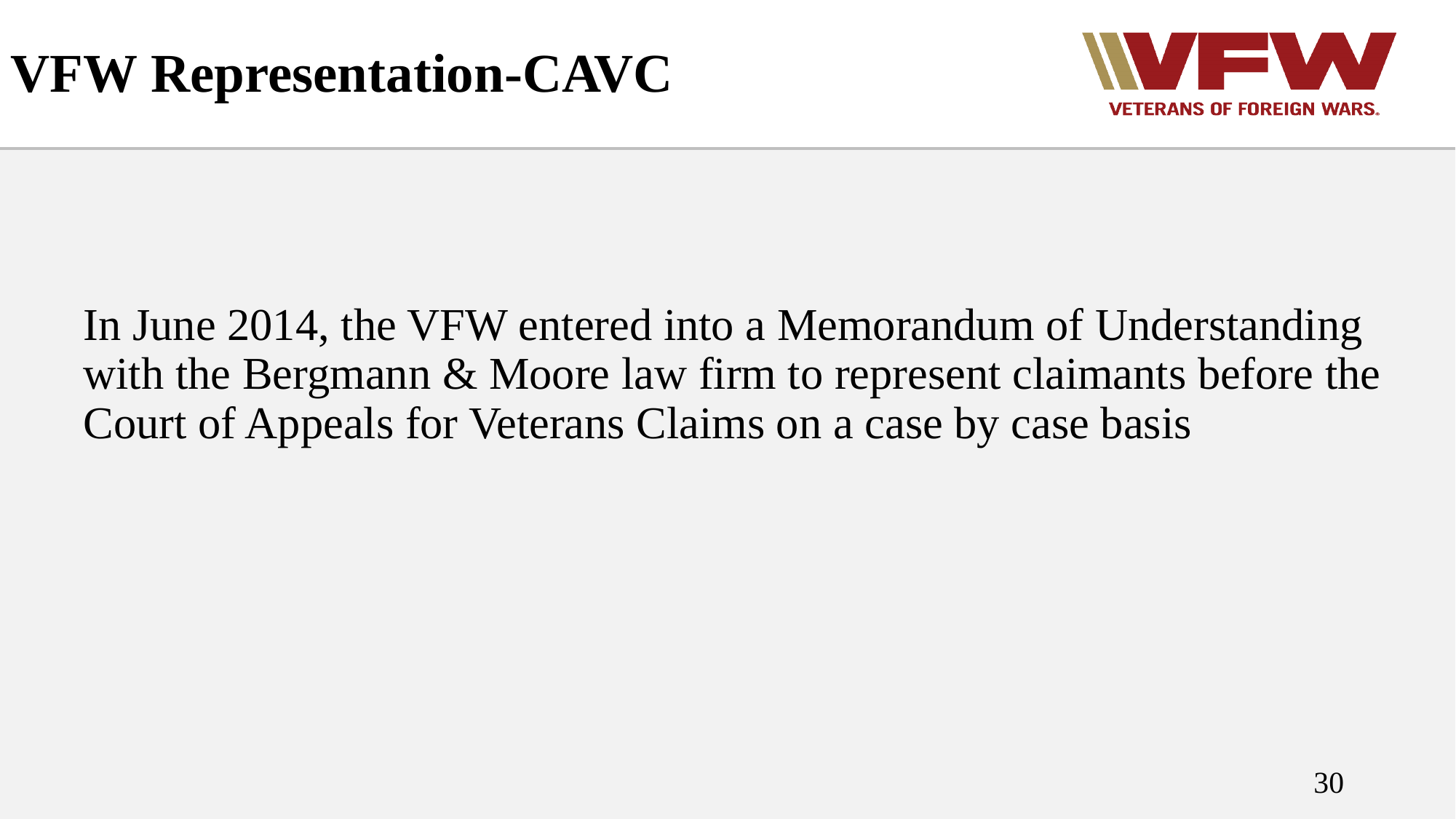

# VFW Representation-CAVC

In June 2014, the VFW entered into a Memorandum of Understanding with the Bergmann & Moore law firm to represent claimants before the Court of Appeals for Veterans Claims on a case by case basis
30